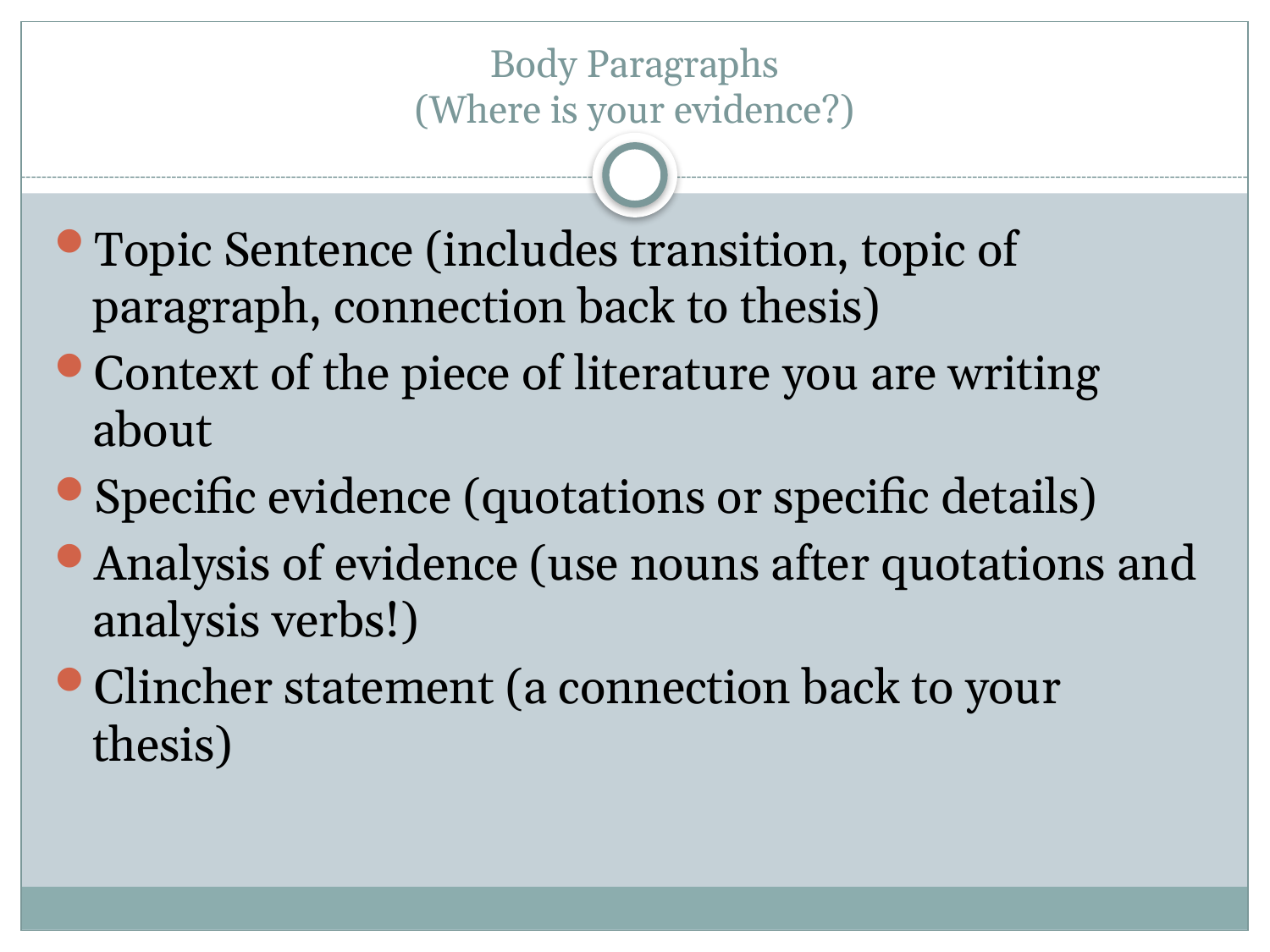

# Body Paragraphs (Where is your evidence?)
Topic Sentence (includes transition, topic of paragraph, connection back to thesis)
Context of the piece of literature you are writing about
Specific evidence (quotations or specific details)
Analysis of evidence (use nouns after quotations and analysis verbs!)
Clincher statement (a connection back to your thesis)